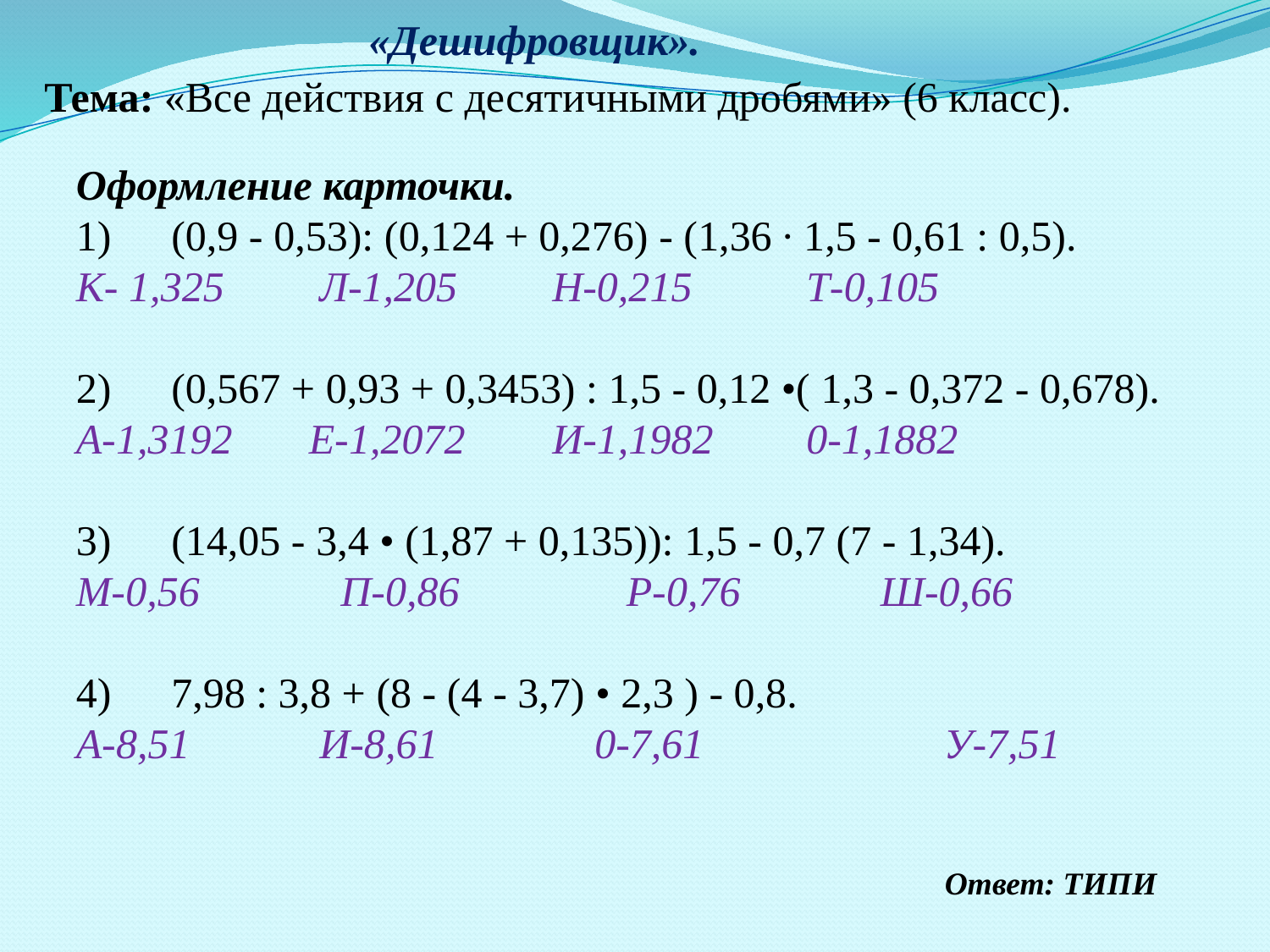

«Дешифровщик».
Тема: «Все действия с десятичными дробями» (6 класс).
Оформление карточки.
1)	(0,9 - 0,53): (0,124 + 0,276) - (1,36 ∙ 1,5 - 0,61 : 0,5).
К- 1,325	  Л-1,205  	Н-0,215	Т-0,105

2)	(0,567 + 0,93 + 0,3453) : 1,5 - 0,12 •( 1,3 - 0,372 - 0,678).
А-1,3192	 Е-1,2072	И-1,1982	0-1,1882

3)	(14,05 - 3,4 • (1,87 + 0,135)): 1,5 - 0,7 (7 - 1,34).
М-0,56	    П-0,86	       Р-0,76	       Ш-0,66

4)	7,98 : 3,8 + (8 - (4 - 3,7) • 2,3 ) - 0,8.
А-8,51	  И-8,61	    0-7,61	             У-7,51

Ответ: ТИПИ